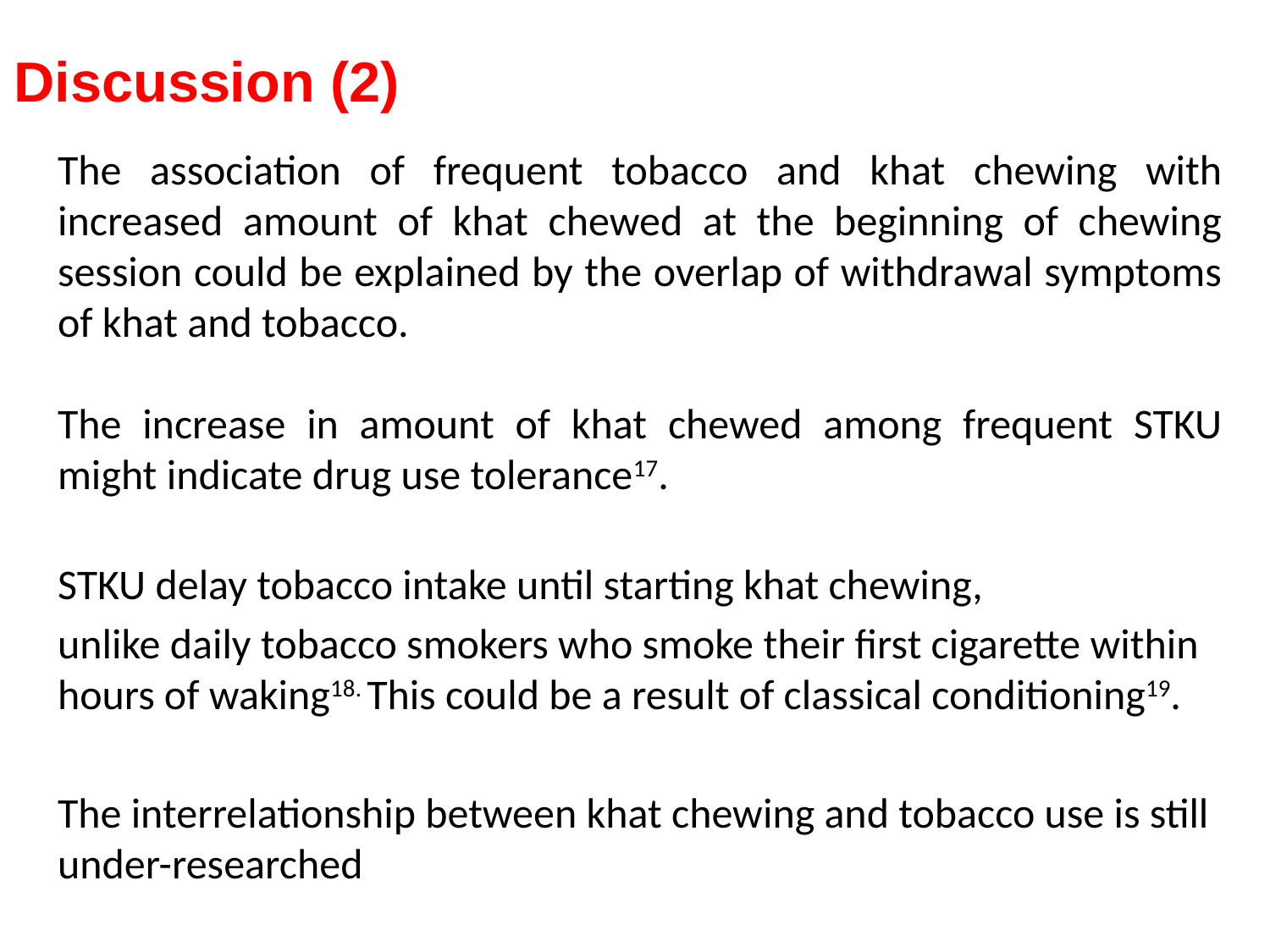

# Discussion (2)
The association of frequent tobacco and khat chewing with increased amount of khat chewed at the beginning of chewing session could be explained by the overlap of withdrawal symptoms of khat and tobacco.

The increase in amount of khat chewed among frequent STKU might indicate drug use tolerance17.

STKU delay tobacco intake until starting khat chewing,
unlike daily tobacco smokers who smoke their first cigarette within hours of waking18. This could be a result of classical conditioning19.

The interrelationship between khat chewing and tobacco use is still under-researched